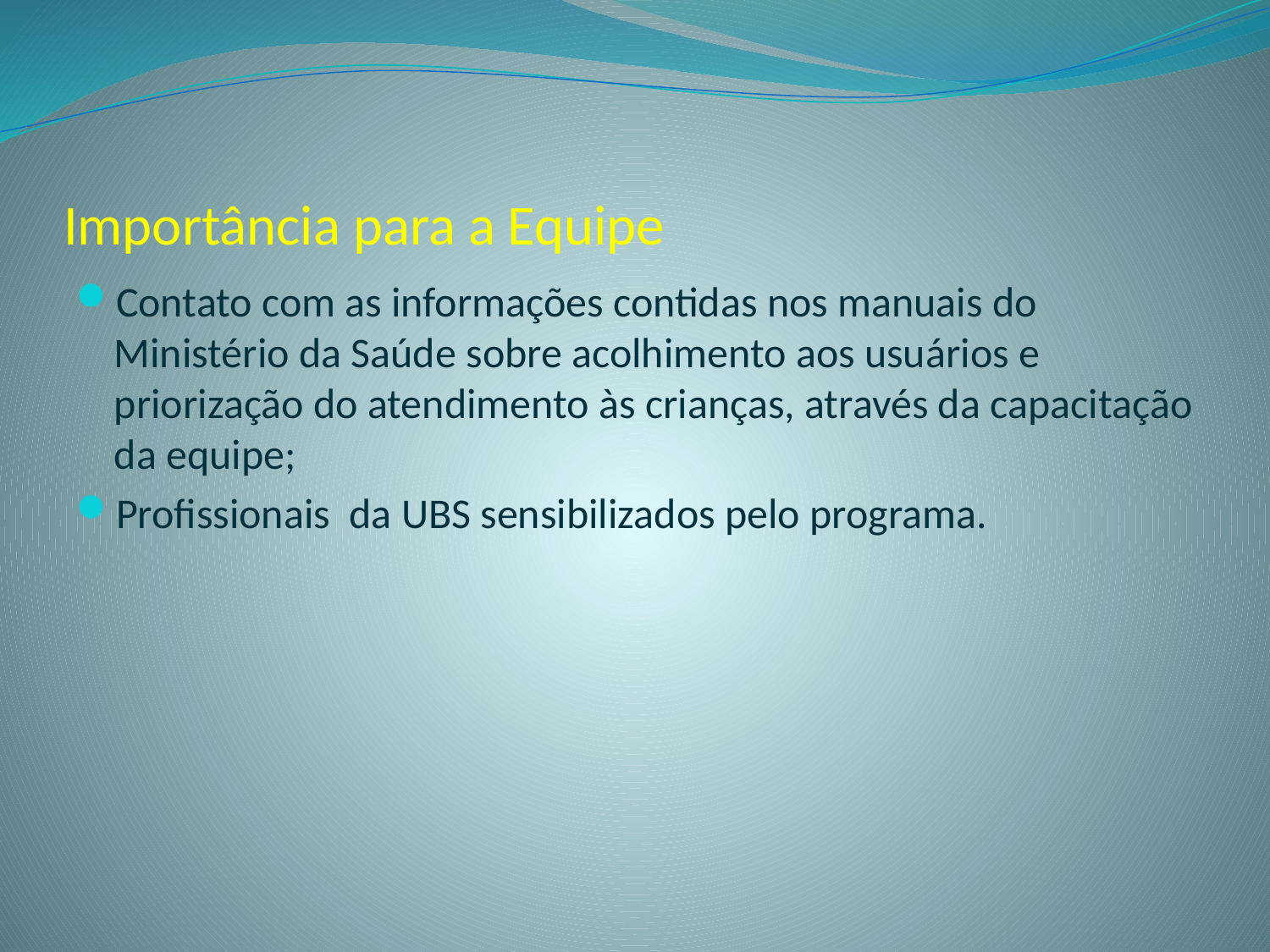

# Importância para a Equipe
Contato com as informações contidas nos manuais do Ministério da Saúde sobre acolhimento aos usuários e priorização do atendimento às crianças, através da capacitação da equipe;
Profissionais  da UBS sensibilizados pelo programa.